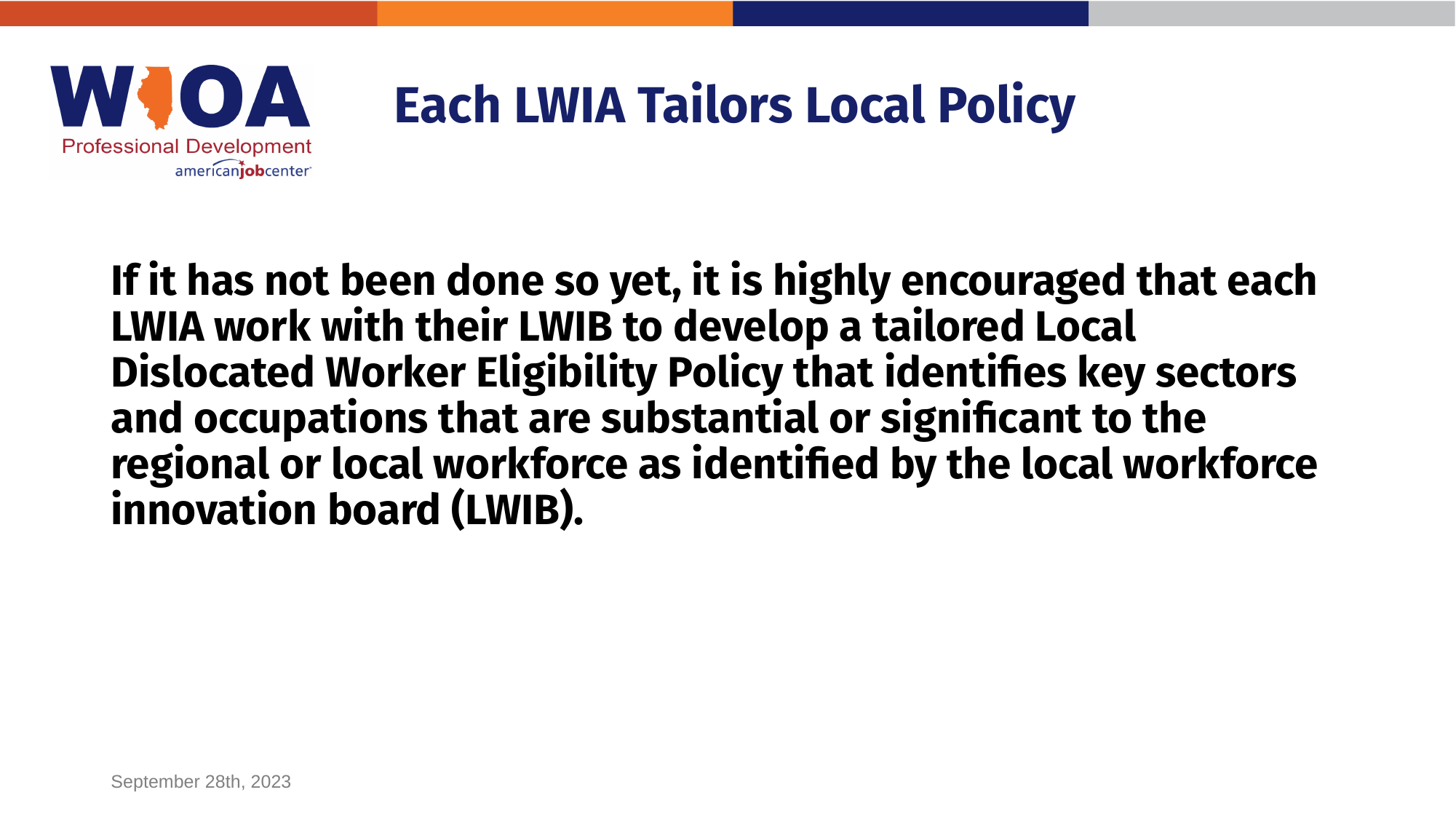

# Each LWIA Tailors Local Policy
If it has not been done so yet, it is highly encouraged that each LWIA work with their LWIB to develop a tailored Local Dislocated Worker Eligibility Policy that identifies key sectors and occupations that are substantial or significant to the regional or local workforce as identified by the local workforce innovation board (LWIB).

September 28th, 2023